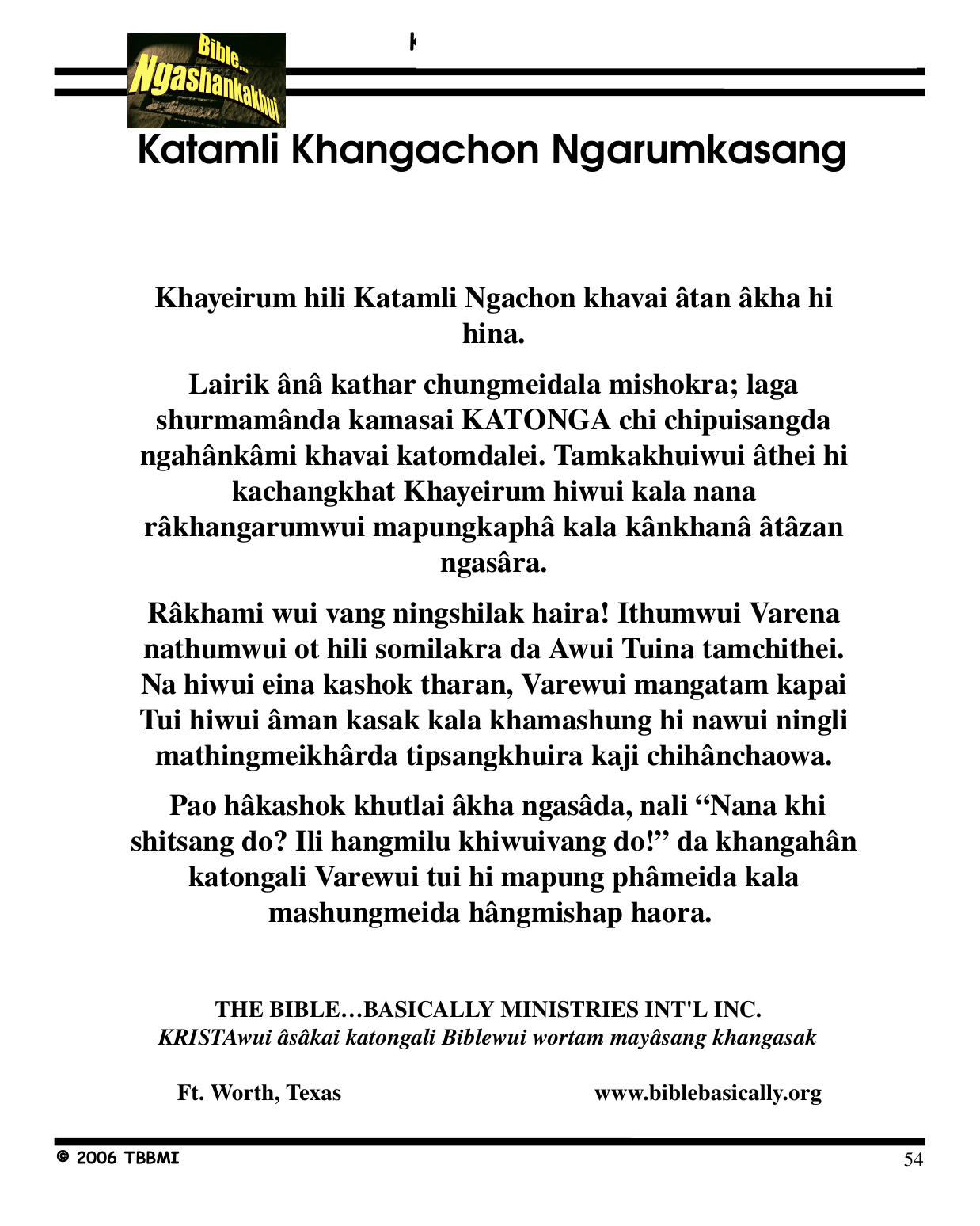

Katamli Khangachon Ngarumkasang
Khayeirum hili Katamli Ngachon khavai âtan âkha hi hina.
Lairik ânâ kathar chungmeidala mishokra; laga shurmamânda kamasai KATONGA chi chipuisangda ngahânkâmi khavai katomdalei. Tamkakhuiwui âthei hi kachangkhat Khayeirum hiwui kala nana râkhangarumwui mapungkaphâ kala kânkhanâ âtâzan ngasâra.
Râkhami wui vang ningshilak haira! Ithumwui Varena nathumwui ot hili somilakra da Awui Tuina tamchithei. Na hiwui eina kashok tharan, Varewui mangatam kapai Tui hiwui âman kasak kala khamashung hi nawui ningli mathingmeikhârda tipsangkhuira kaji chihânchaowa.
 Pao hâkashok khutlai âkha ngasâda, nali “Nana khi shitsang do? Ili hangmilu khiwuivang do!” da khangahân katongali Varewui tui hi mapung phâmeida kala mashungmeida hângmishap haora.
THE BIBLE…BASICALLY MINISTRIES INT'L INC.
KRISTAwui âsâkai katongali Biblewui wortam mayâsang khangasak

    Ft. Worth, Texas                                            www.biblebasically.org
54